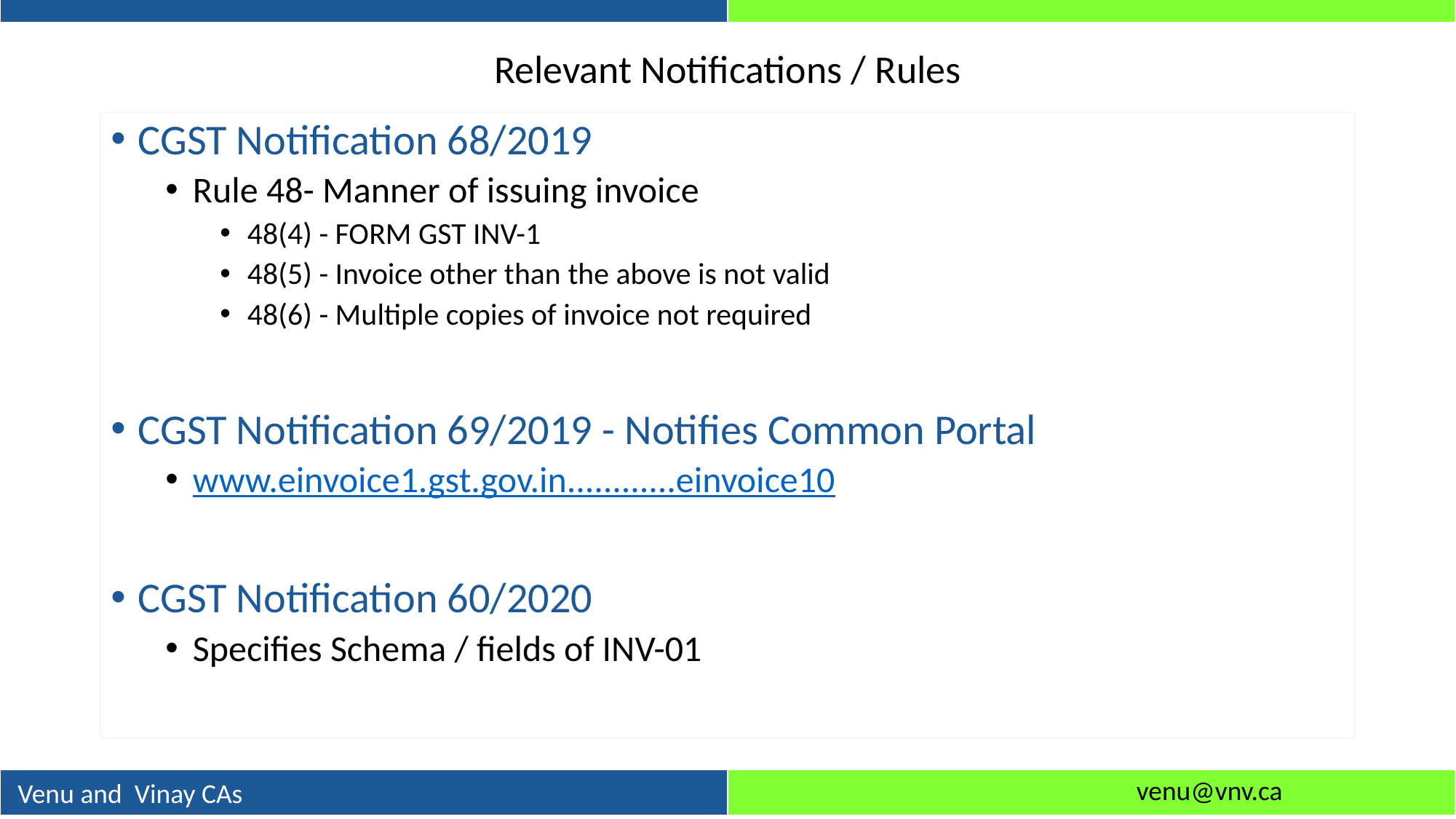

# Relevant Notifications / Rules
CGST Notification 68/2019
Rule 48- Manner of issuing invoice
48(4) - FORM GST INV-1
48(5) - Invoice other than the above is not valid
48(6) - Multiple copies of invoice not required

CGST Notification 69/2019 - Notifies Common Portal
www.einvoice1.gst.gov.in............einvoice10

CGST Notification 60/2020
Specifies Schema / fields of INV-01